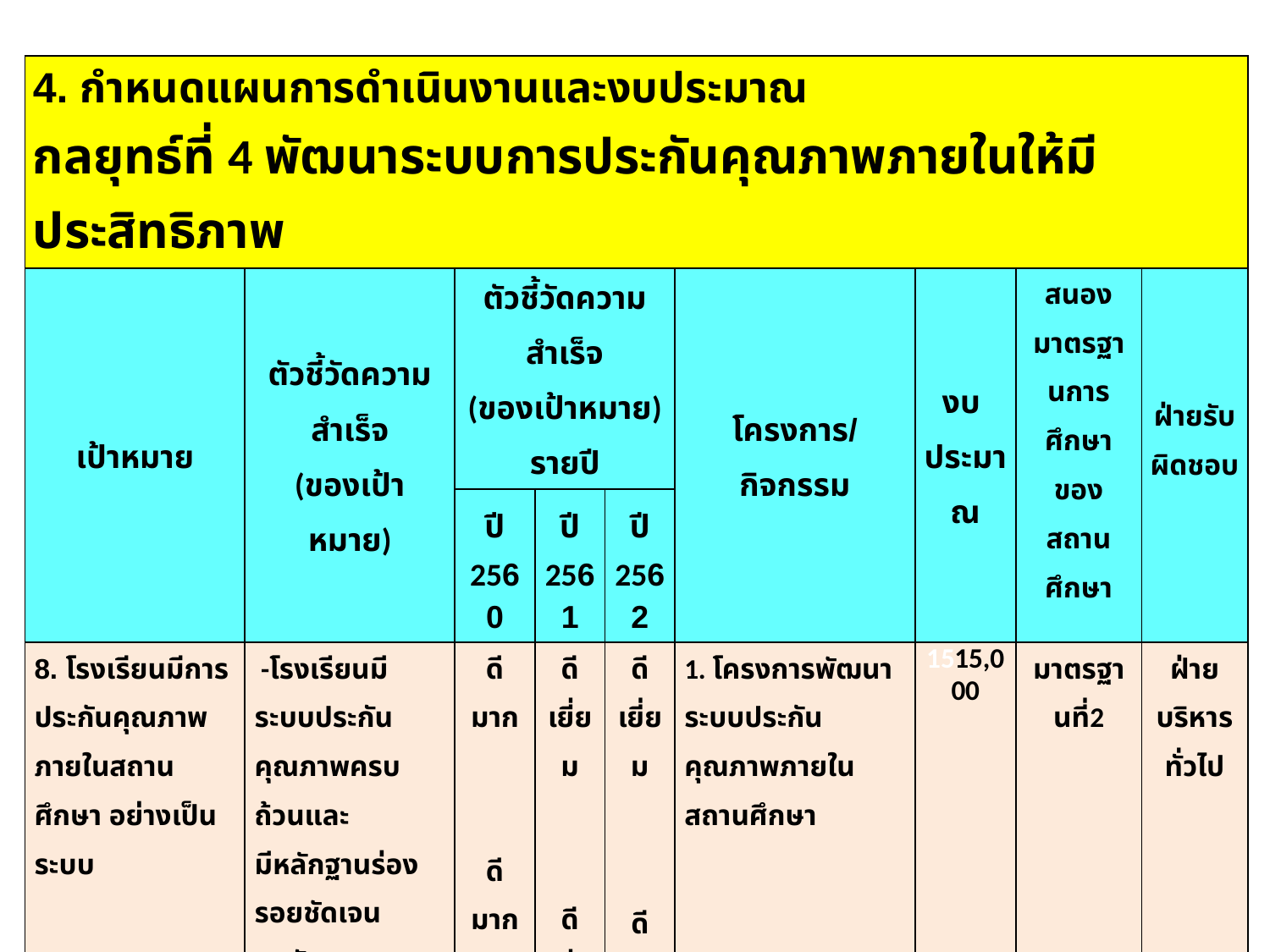

| 4. กำหนดแผนการดำเนินงานและงบประมาณ กลยุทธ์ที่ 4 พัฒนาระบบการประกันคุณภาพภายในให้มีประสิทธิภาพ |  |  |  |  |  |  |  |  |
| --- | --- | --- | --- | --- | --- | --- | --- | --- |
| เป้าหมาย | ตัวชี้วัดความสำเร็จ (ของเป้าหมาย) | ตัวชี้วัดความสำเร็จ (ของเป้าหมาย) รายปี |  |  | โครงการ/ กิจกรรม | งบ ประมาณ | สนองมาตรฐานการศึกษาของสถานศึกษา | ฝ่ายรับผิดชอบ |
|  |  | ปี 2560 | ปี 2561 | ปี 2562 |  |  |  |  |
| 8. โรงเรียนมีการประกันคุณภาพภายในสถานศึกษา อย่างเป็นระบบ | -โรงเรียนมีระบบประกันคุณภาพครบถ้วนและ มีหลักฐานร่องรอยชัดเจน -ระดับคุณภาพของ ผลการประกันคุณภาพภายในสถานศึกษา | ดีมาก     ดีมาก | ดีเยี่ยม     ดีเยี่ยม | ดีเยี่ยม     ดีเยี่ยม | 1. โครงการพัฒนาระบบประกันคุณภาพภายในสถานศึกษา | 1515,000 | มาตรฐานที่2 | ฝ่ายบริหารทั่วไป |
ดร.ไพเราะ มีบางายง